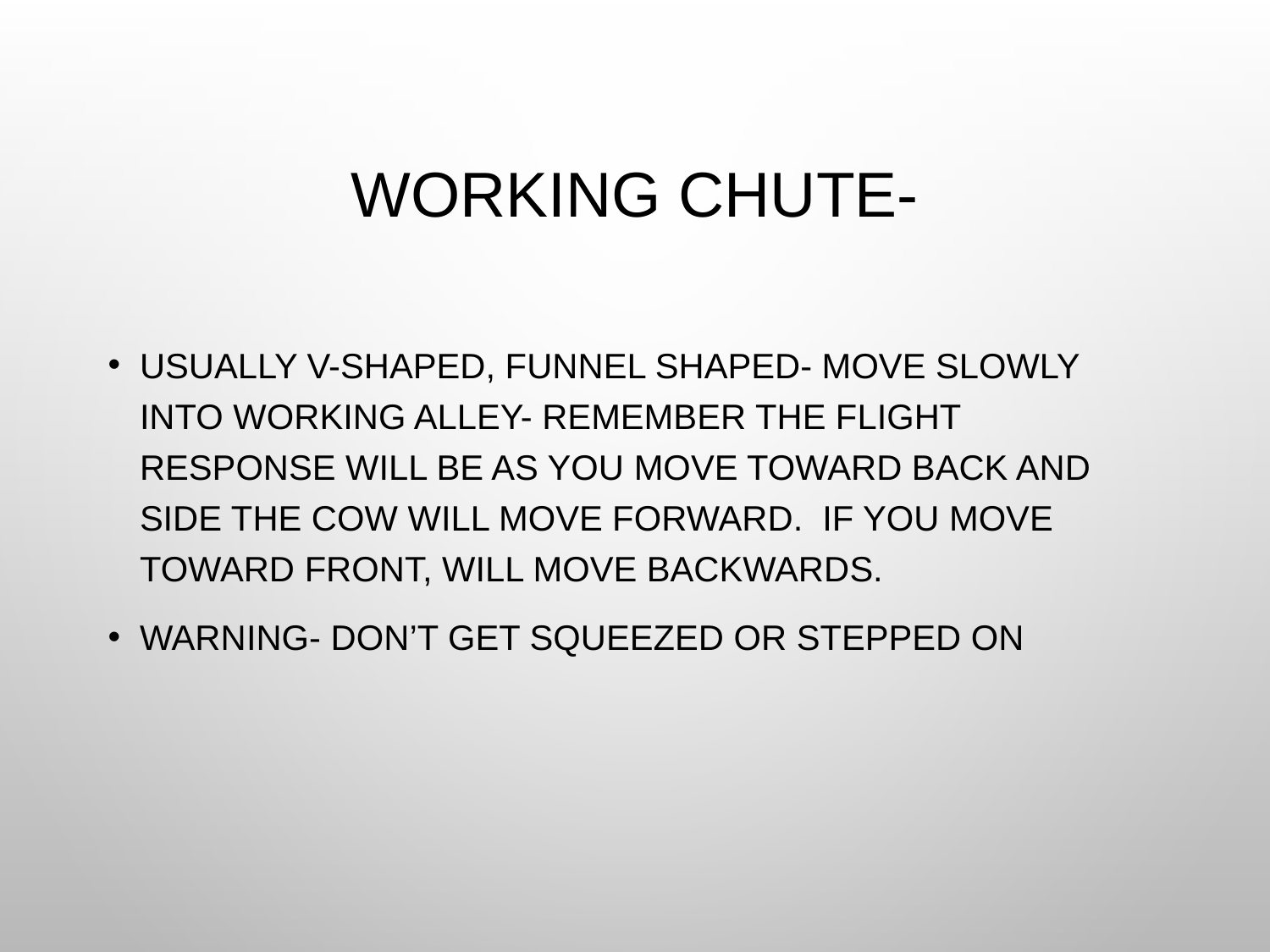

# Working Chute-
Usually V-Shaped, funnel shaped- move slowly into working alley- remember the flight response will be as you move toward back and side the cow will move forward.  If you move toward front, will move backwards.
WARNING- Don’t get squeezed or stepped on